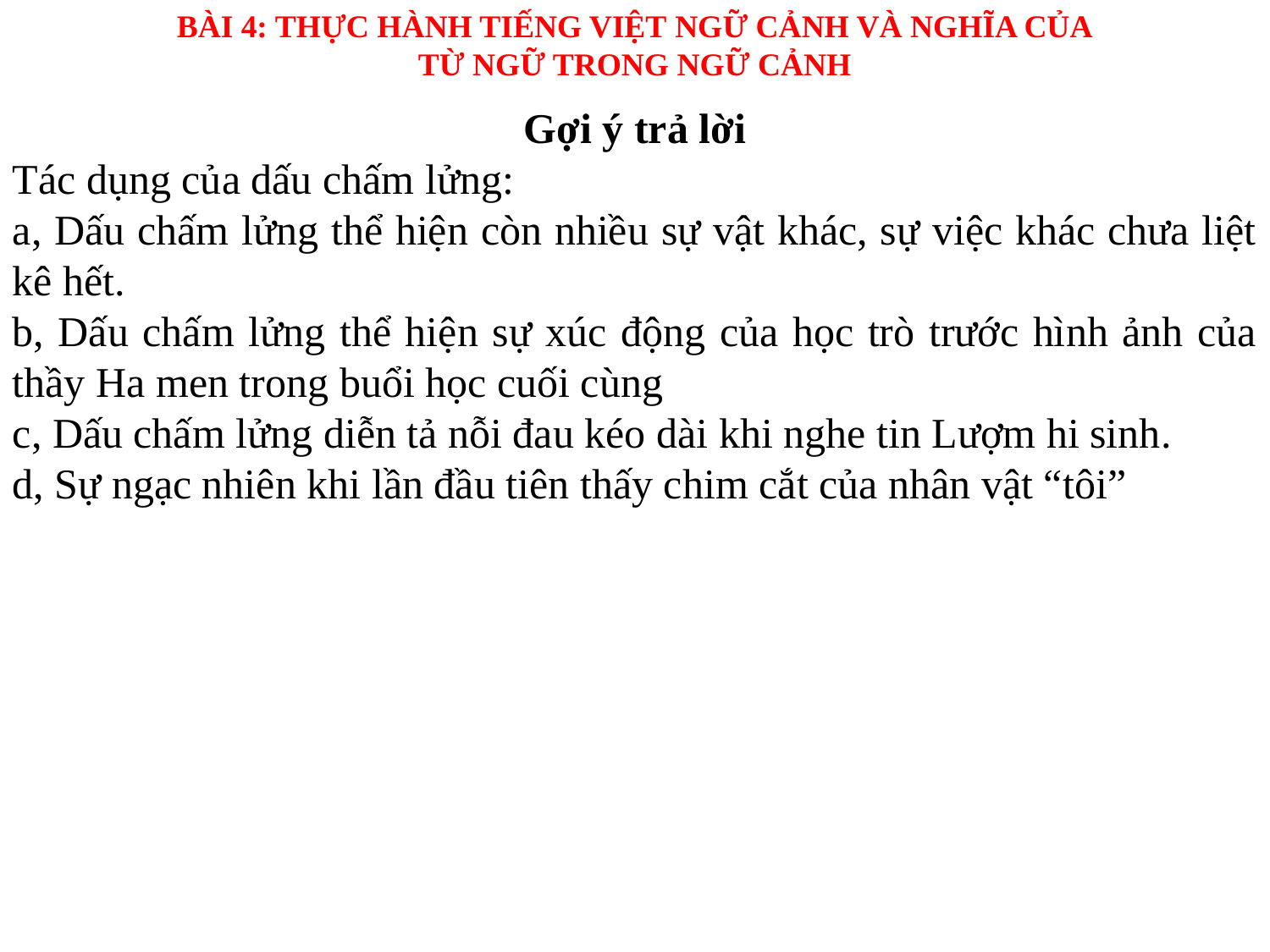

BÀI 4: THỰC HÀNH TIẾNG VIỆT NGỮ CẢNH VÀ NGHĨA CỦA
TỪ NGỮ TRONG NGỮ CẢNH

Gợi ý trả lời
Tác dụng của dấu chấm lửng:
a, Dấu chấm lửng thể hiện còn nhiều sự vật khác, sự việc khác chưa liệt kê hết.
b, Dấu chấm lửng thể hiện sự xúc động của học trò trước hình ảnh của thầy Ha men trong buổi học cuối cùng
c, Dấu chấm lửng diễn tả nỗi đau kéo dài khi nghe tin Lượm hi sinh.
d, Sự ngạc nhiên khi lần đầu tiên thấy chim cắt của nhân vật “tôi”